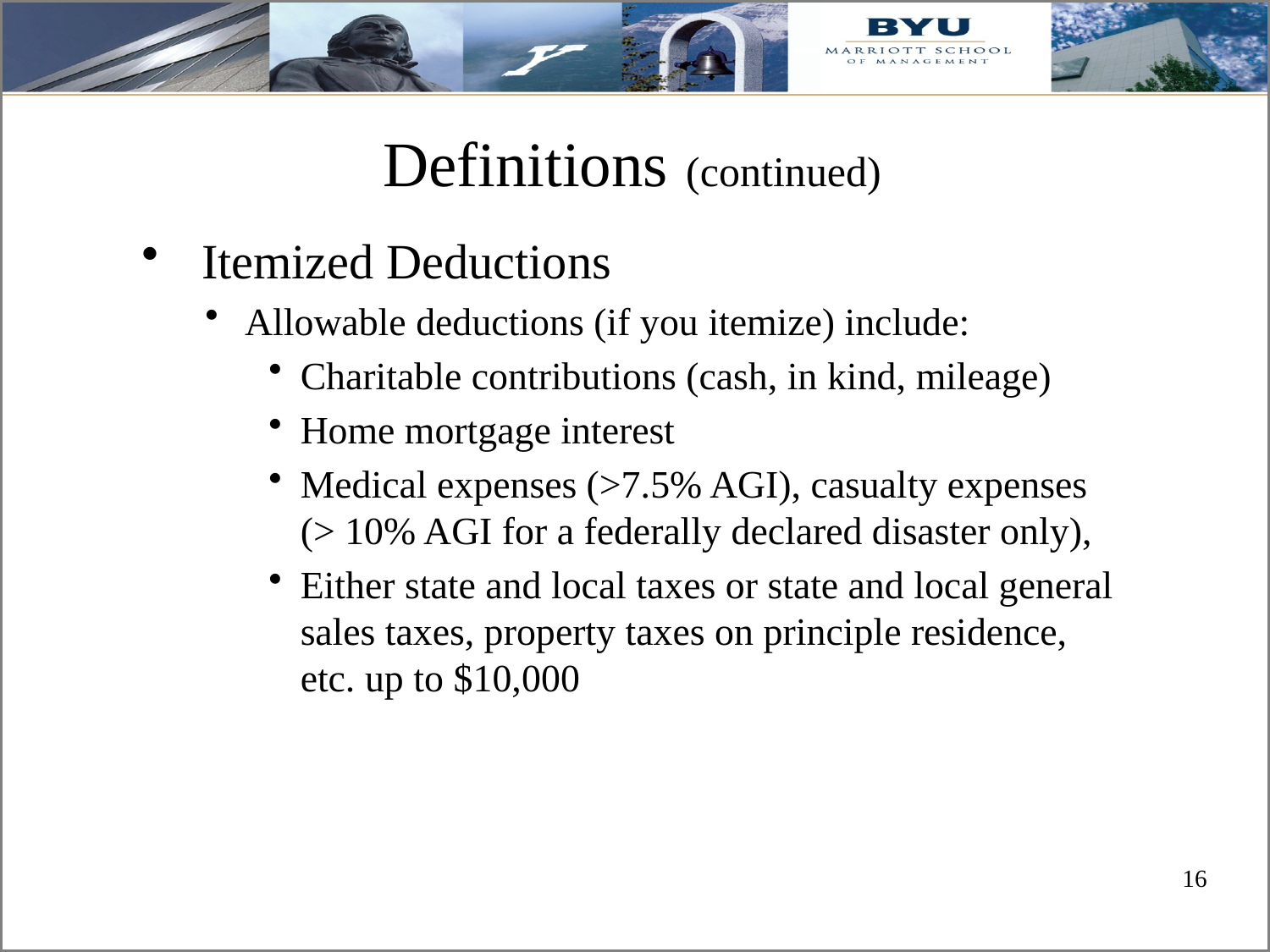

# Definitions (continued)
 Itemized Deductions
Allowable deductions (if you itemize) include:
Charitable contributions (cash, in kind, mileage)
Home mortgage interest
Medical expenses (>7.5% AGI), casualty expenses (> 10% AGI for a federally declared disaster only),
Either state and local taxes or state and local general sales taxes, property taxes on principle residence, etc. up to $10,000